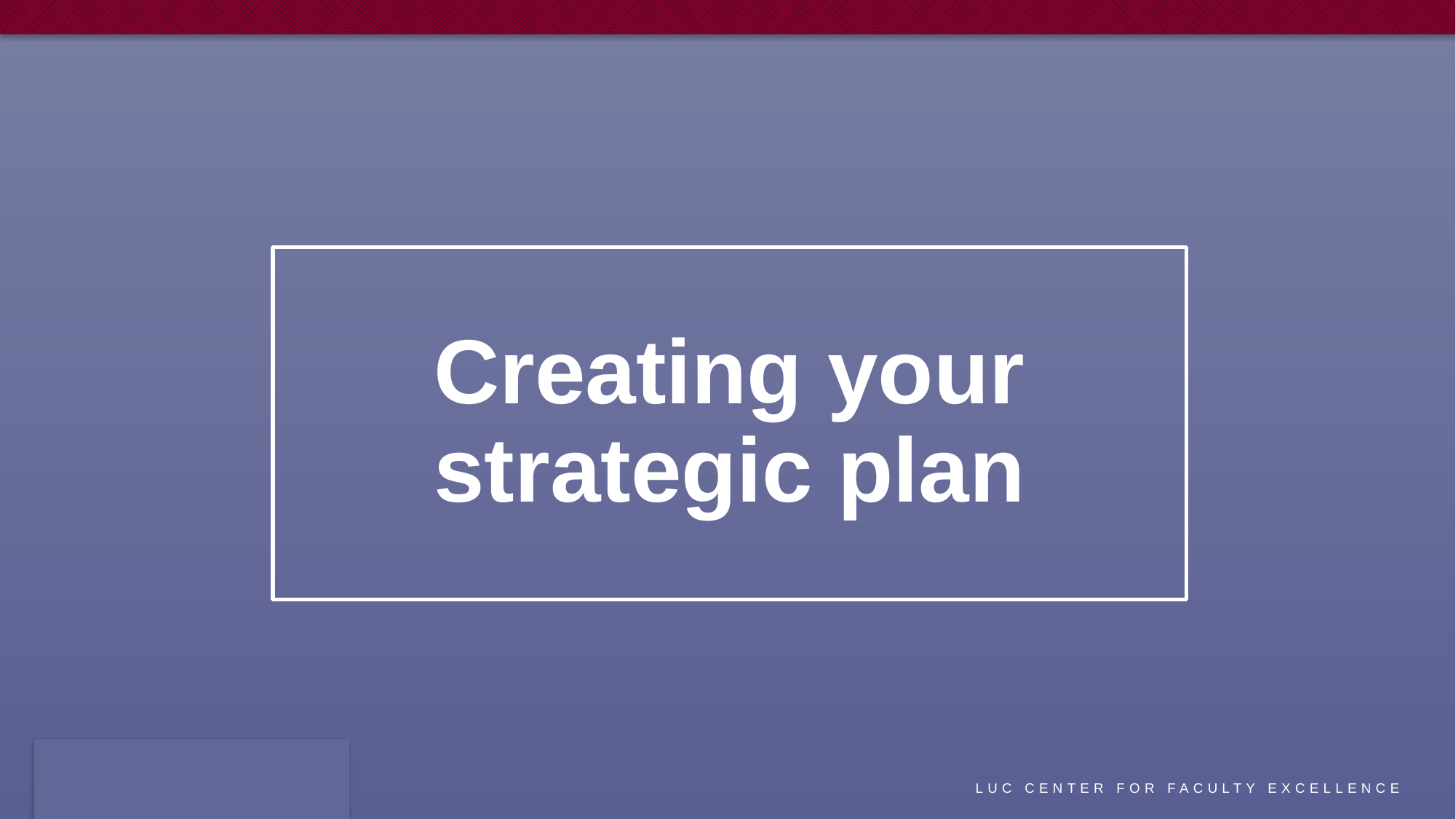

# Creating your strategic plan

LUC Center for Faculty Excellence